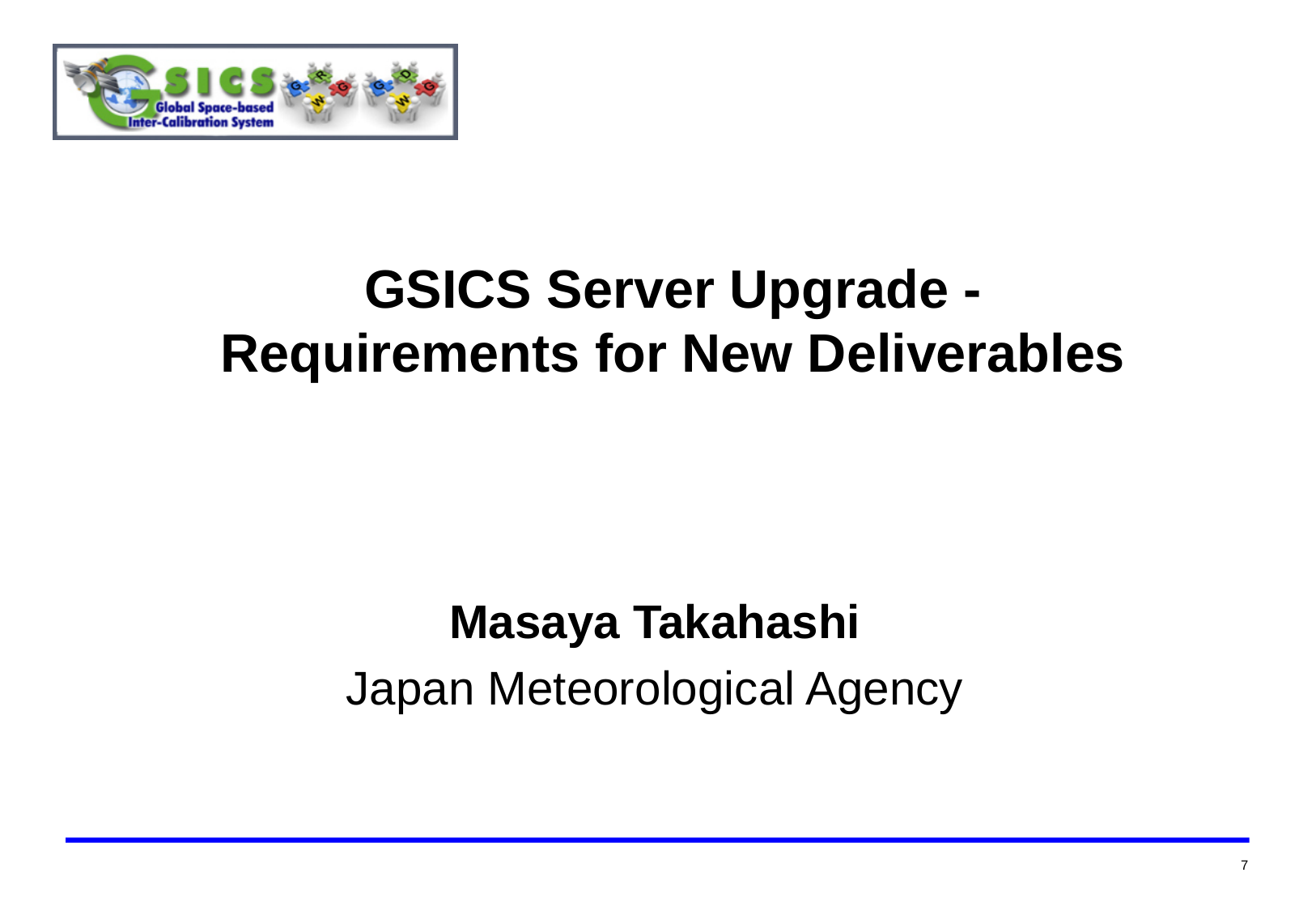

# GSICS Server Upgrade - Requirements for New Deliverables
Masaya Takahashi
Japan Meteorological Agency
7